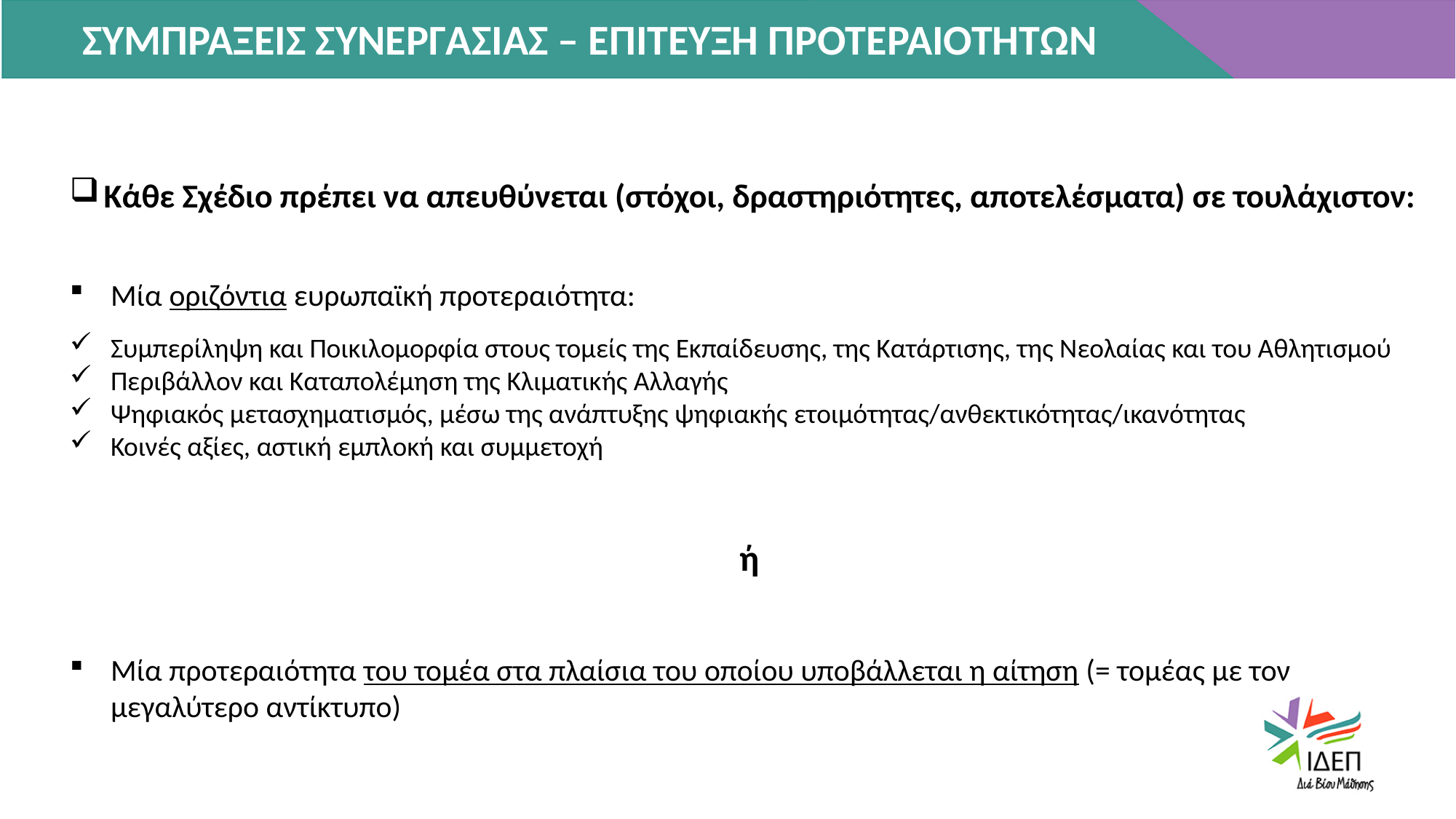

ΣΥΜΠΡΑΞΕΙΣ ΣΥΝΕΡΓΑΣΙΑΣ – ΕΠΙΤΕΥΞΗ ΠΡΟΤΕΡΑΙΟΤΗΤΩΝ
Κάθε Σχέδιο πρέπει να απευθύνεται (στόχοι, δραστηριότητες, αποτελέσματα) σε τουλάχιστον:

Μία οριζόντια ευρωπαϊκή προτεραιότητα:

Συμπερίληψη και Ποικιλομορφία στους τομείς της Εκπαίδευσης, της Κατάρτισης, της Νεολαίας και του Αθλητισμού
Περιβάλλον και Καταπολέμηση της Κλιματικής Αλλαγής
Ψηφιακός μετασχηματισμός, μέσω της ανάπτυξης ψηφιακής ετοιμότητας/ανθεκτικότητας/ικανότητας
Κοινές αξίες, αστική εμπλοκή και συμμετοχή

ή

Μία προτεραιότητα του τομέα στα πλαίσια του οποίου υποβάλλεται η αίτηση (= τομέας με τον μεγαλύτερο αντίκτυπο)